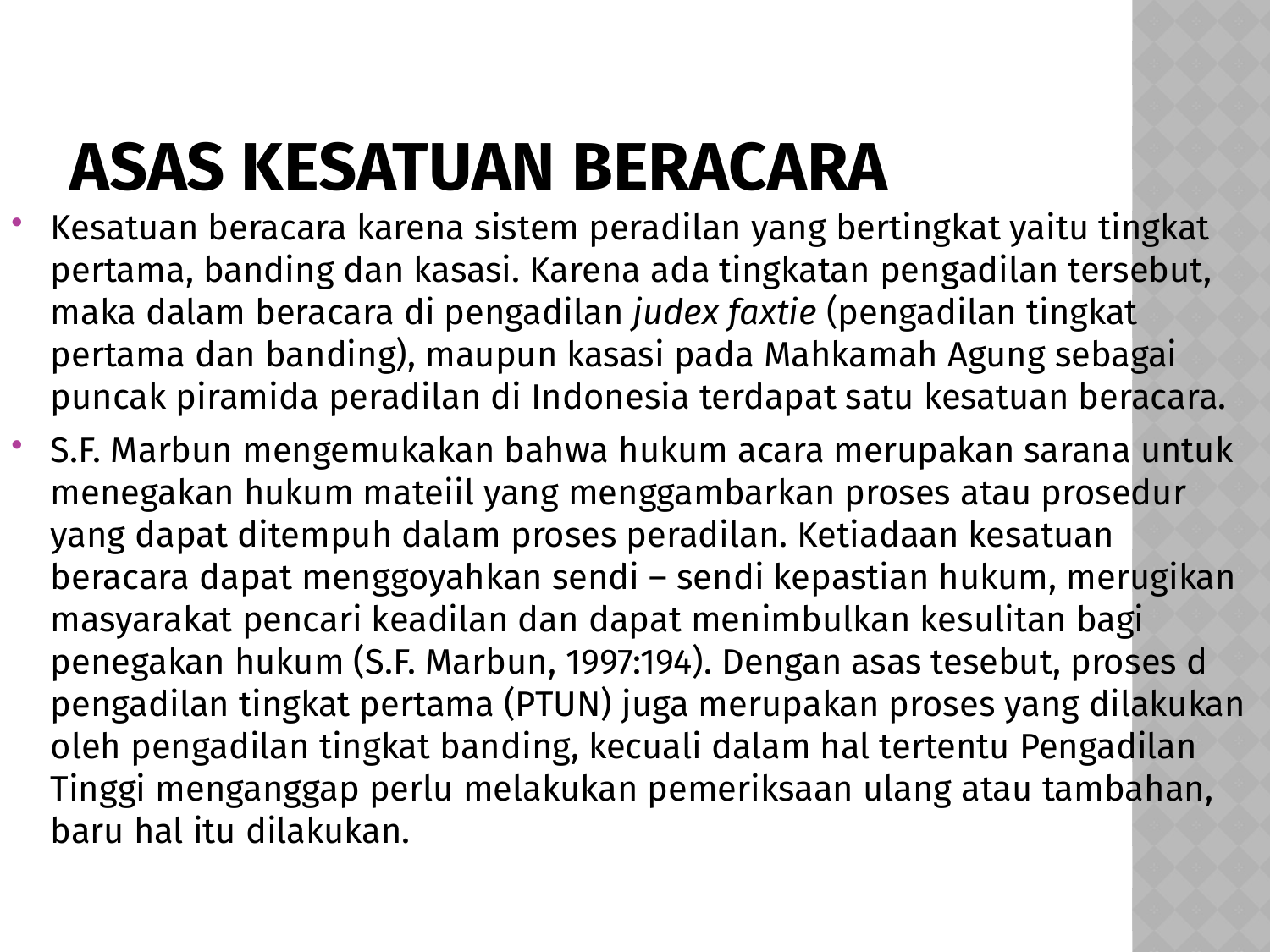

# Asas Kesatuan Beracara
Kesatuan beracara karena sistem peradilan yang bertingkat yaitu tingkat pertama, banding dan kasasi. Karena ada tingkatan pengadilan tersebut,  maka dalam beracara di pengadilan judex faxtie (pengadilan tingkat pertama dan banding), maupun kasasi pada Mahkamah Agung sebagai puncak piramida peradilan di Indonesia terdapat satu kesatuan beracara.
S.F. Marbun mengemukakan bahwa hukum acara merupakan sarana untuk menegakan hukum mateiil yang menggambarkan proses atau prosedur yang dapat ditempuh dalam proses peradilan. Ketiadaan kesatuan beracara dapat menggoyahkan sendi – sendi kepastian hukum, merugikan masyarakat pencari keadilan dan dapat menimbulkan kesulitan bagi penegakan hukum (S.F. Marbun, 1997:194). Dengan asas tesebut, proses d pengadilan tingkat pertama (PTUN) juga merupakan proses yang dilakukan oleh pengadilan tingkat banding, kecuali dalam hal tertentu Pengadilan Tinggi menganggap perlu melakukan pemeriksaan ulang atau tambahan, baru hal itu dilakukan.